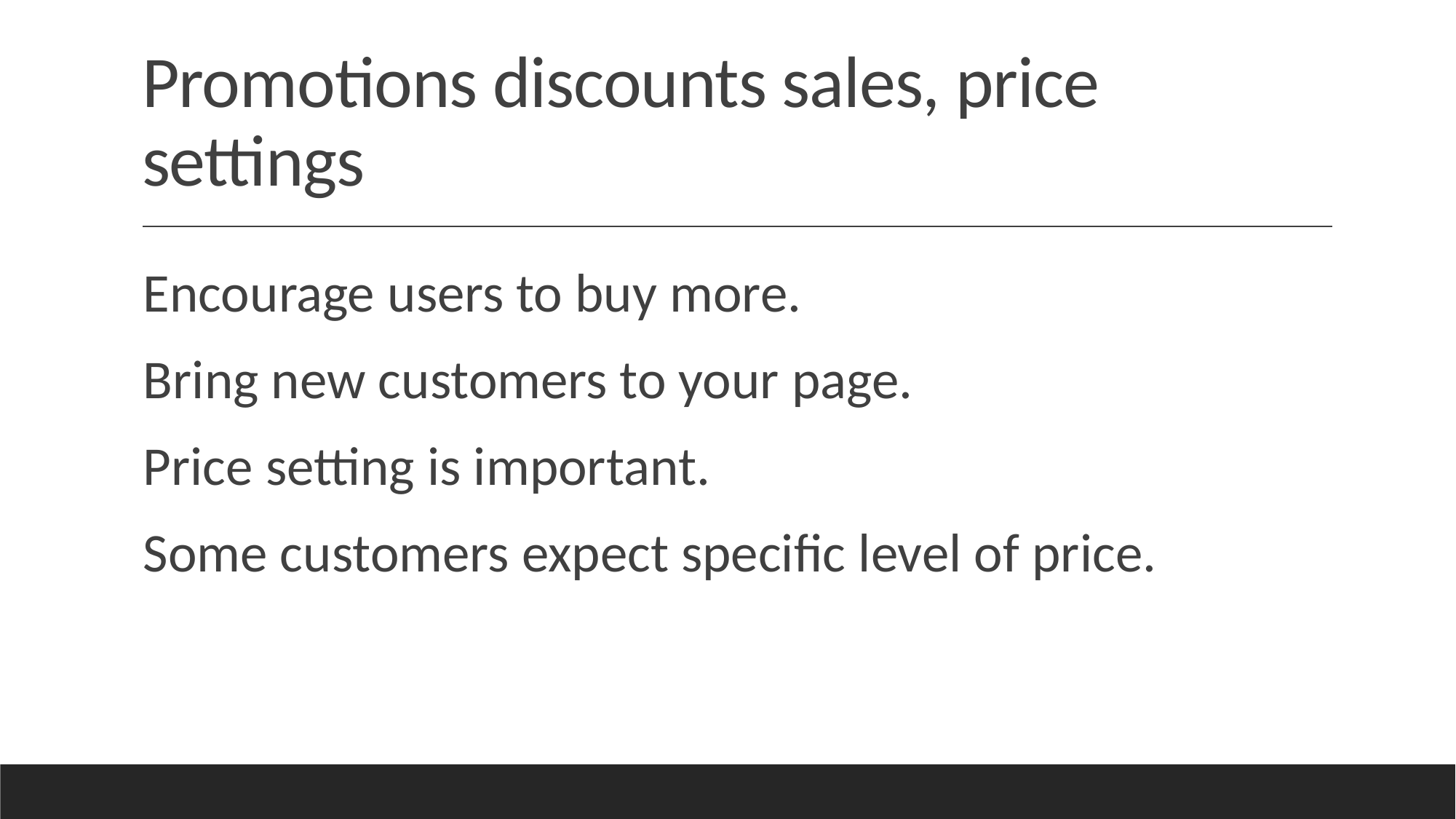

# Promotions discounts sales, price settings
Encourage users to buy more.
Bring new customers to your page.
Price setting is important.
Some customers expect specific level of price.